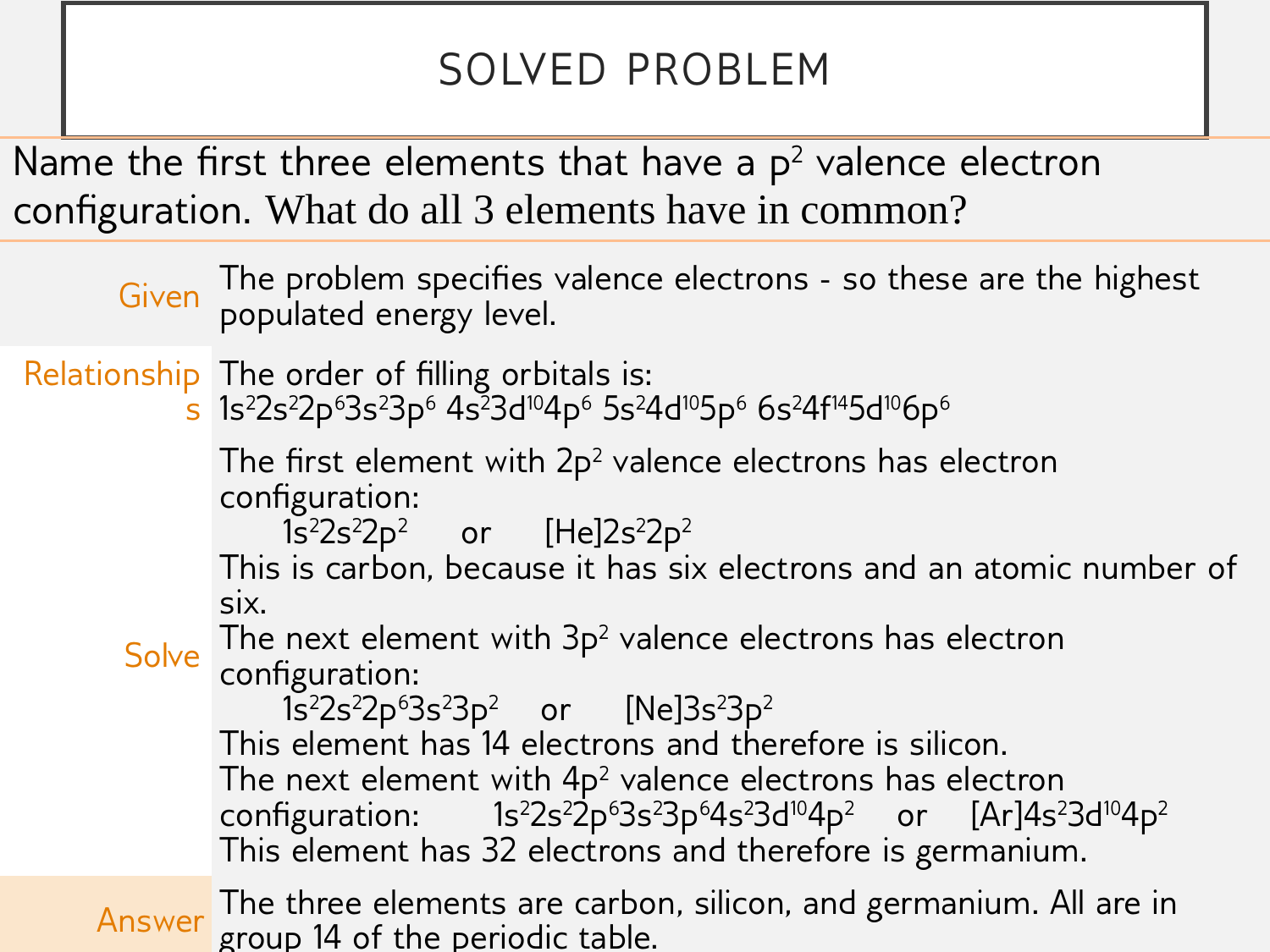

# Solved problem
| Name the first three elements that have a p2 valence electron configuration. What do all 3 elements have in common? |
| --- |
| Given | The problem specifies valence electrons - so these are the highest populated energy level. |
| --- | --- |
| Relationships | The order of filling orbitals is:  1s22s22p63s23p6 4s23d104p6 5s24d105p6 6s24f145d106p6 |
| Solve | The first element with 2p2 valence electrons has electron configuration:        1s22s22p2     or     [He]2s22p2 This is carbon, because it has six electrons and an atomic number of six.  The next element with 3p2 valence electrons has electron configuration:        1s22s22p63s23p2    or     [Ne]3s23p2 This element has 14 electrons and therefore is silicon. The next element with 4p2 valence electrons has electron configuration:       1s22s22p63s23p64s23d104p2    or    [Ar]4s23d104p2 This element has 32 electrons and therefore is germanium. |
| Answer | The three elements are carbon, silicon, and germanium. All are in group 14 of the periodic table. |